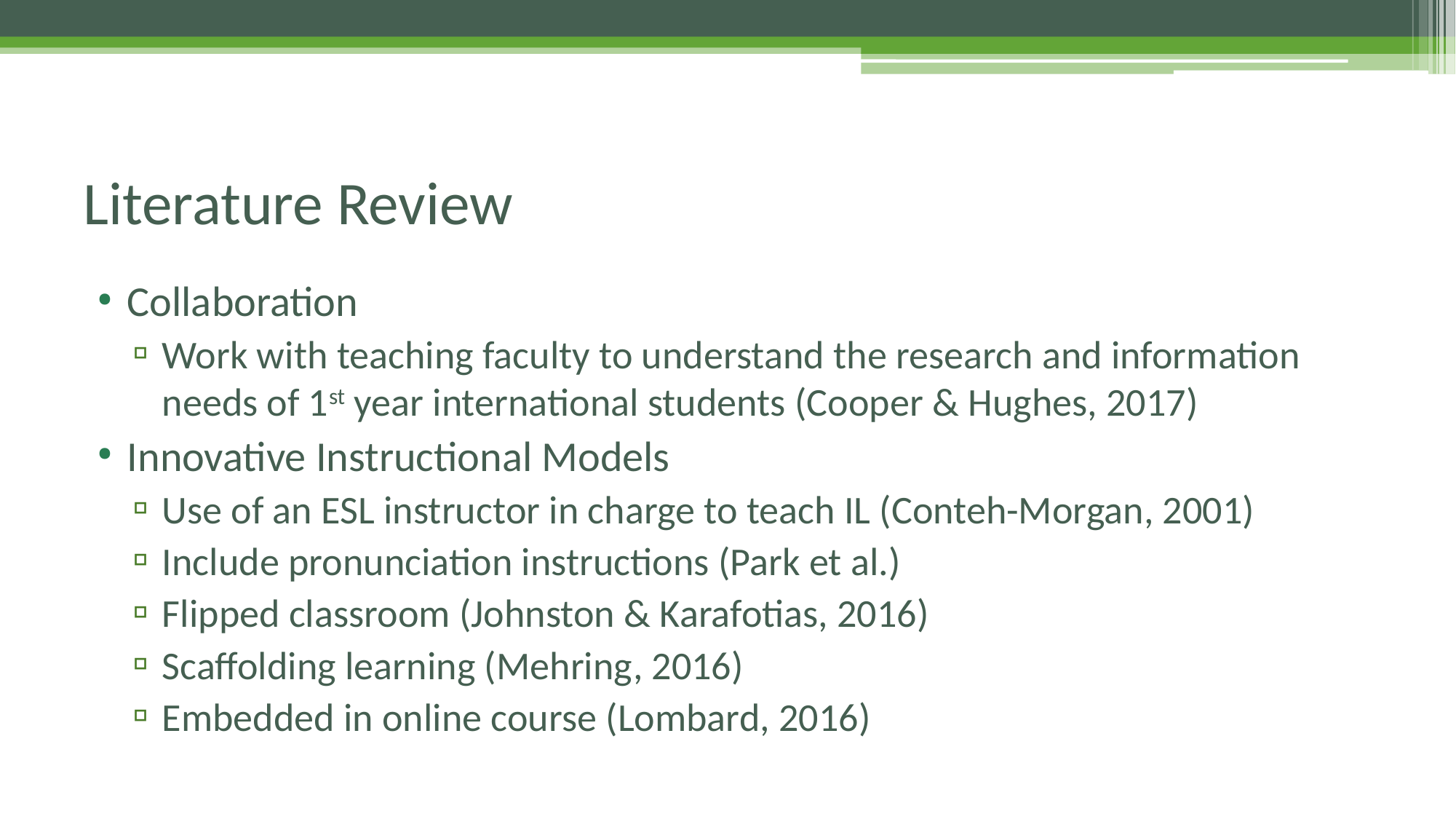

# Literature Review
Collaboration
Work with teaching faculty to understand the research and information needs of 1st year international students (Cooper & Hughes, 2017)
Innovative Instructional Models
Use of an ESL instructor in charge to teach IL (Conteh-Morgan, 2001)
Include pronunciation instructions (Park et al.)
Flipped classroom (Johnston & Karafotias, 2016)
Scaffolding learning (Mehring, 2016)
Embedded in online course (Lombard, 2016)